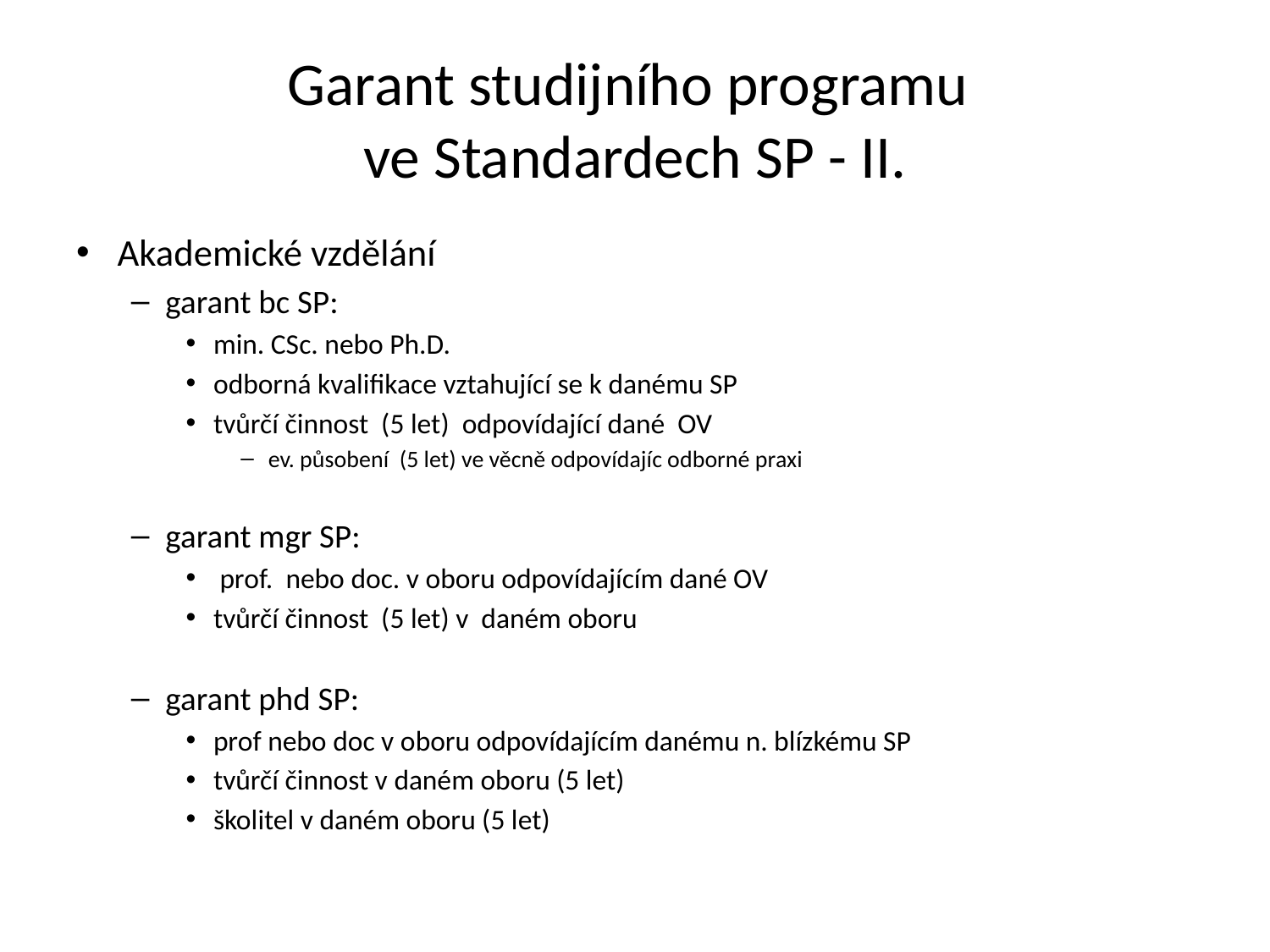

# Garant studijního programu ve Standardech SP - II.
Akademické vzdělání
garant bc SP:
min. CSc. nebo Ph.D.
odborná kvalifikace vztahující se k danému SP
tvůrčí činnost  (5 let)  odpovídající dané  OV
ev. působení  (5 let) ve věcně odpovídajíc odborné praxi

garant mgr SP:
 prof.  nebo doc. v oboru odpovídajícím dané OV
tvůrčí činnost  (5 let) v  daném oboru

garant phd SP:
prof nebo doc v oboru odpovídajícím danému n. blízkému SP
tvůrčí činnost v daném oboru (5 let)
školitel v daném oboru (5 let)